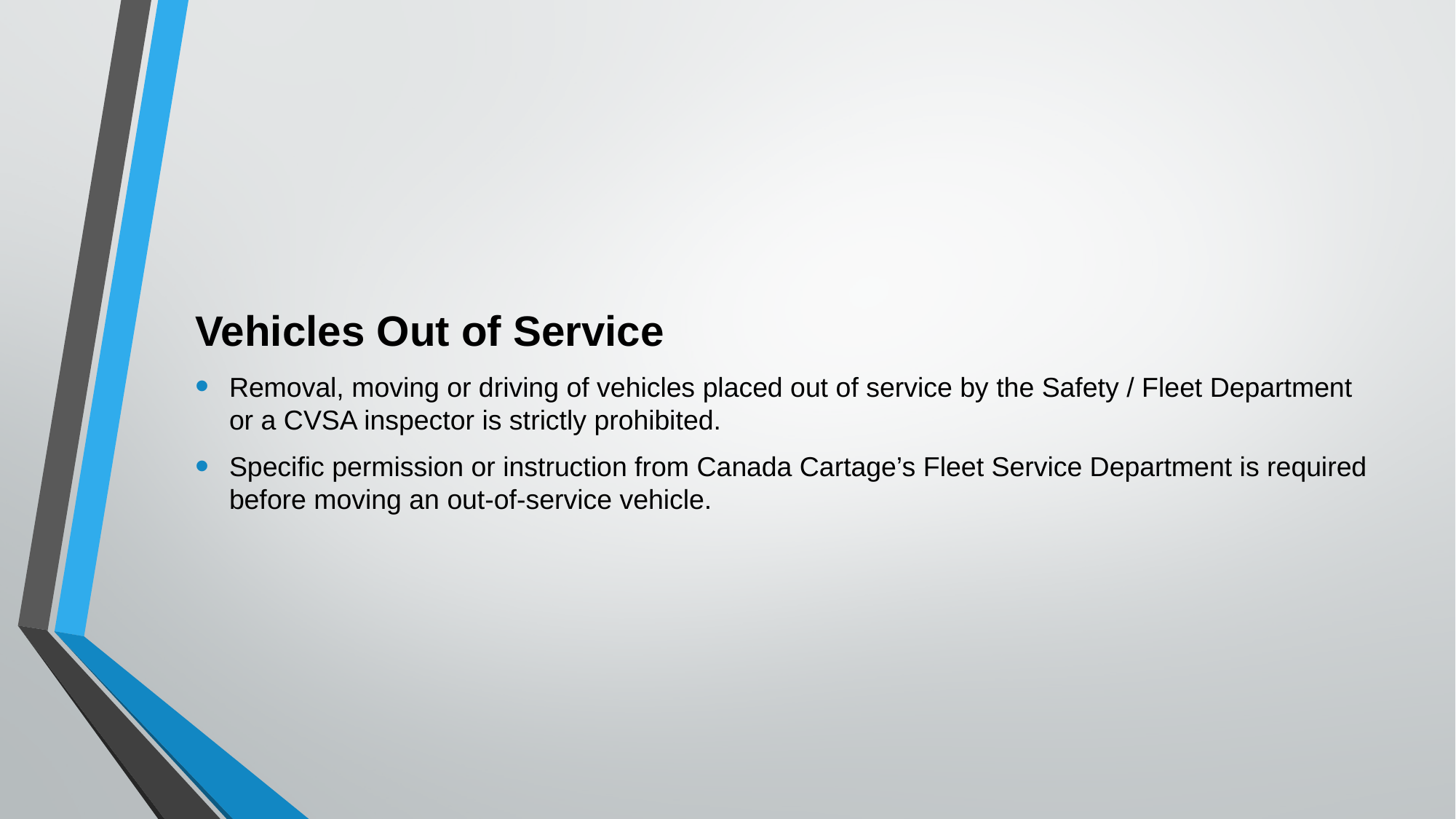

Vehicles Out of Service
Removal, moving or driving of vehicles placed out of service by the Safety / Fleet Department or a CVSA inspector is strictly prohibited.
Specific permission or instruction from Canada Cartage’s Fleet Service Department is required before moving an out-of-service vehicle.